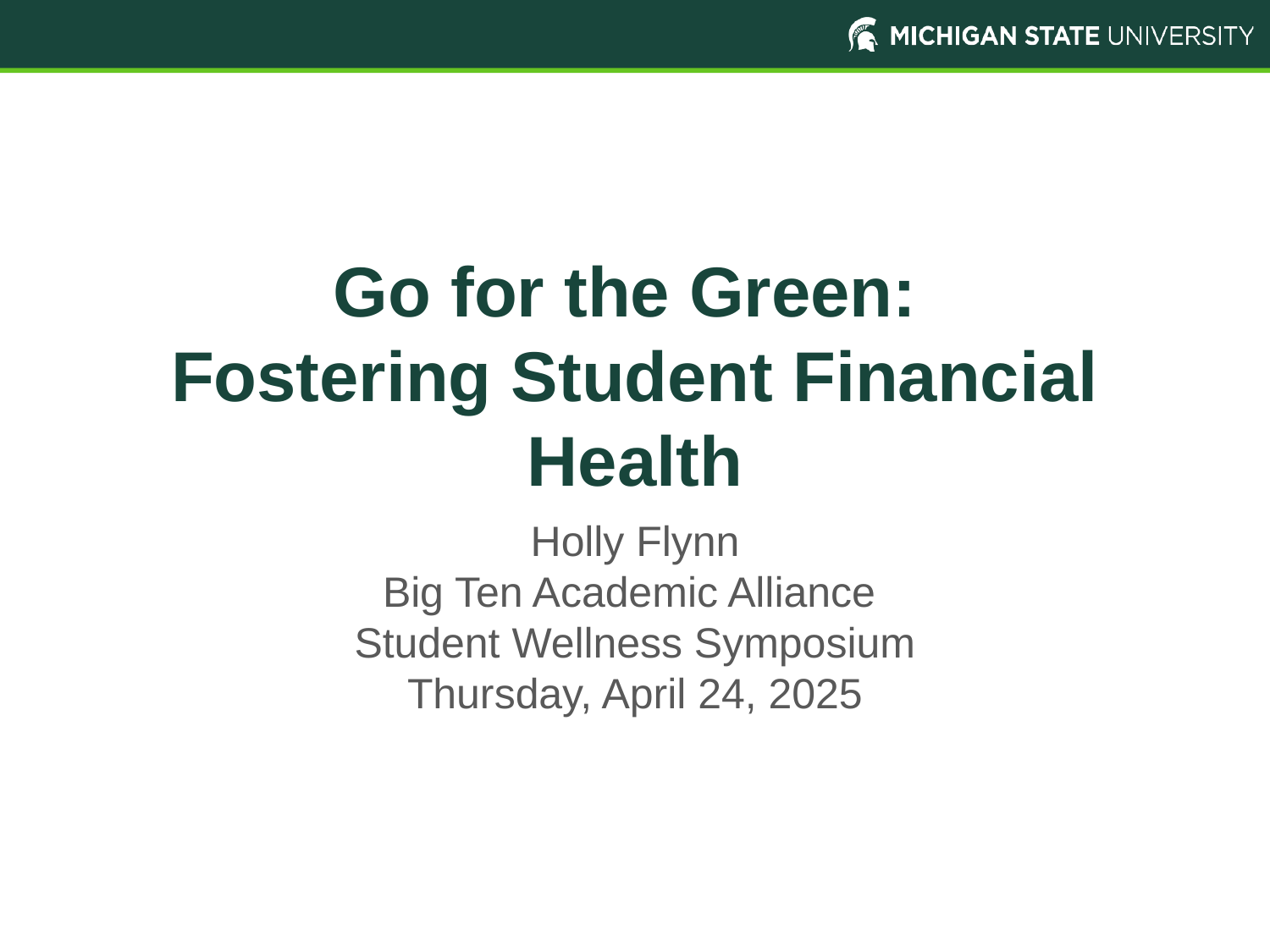

# Go for the Green: Fostering Student Financial Health
Holly Flynn
Big Ten Academic Alliance
Student Wellness Symposium
Thursday, April 24, 2025